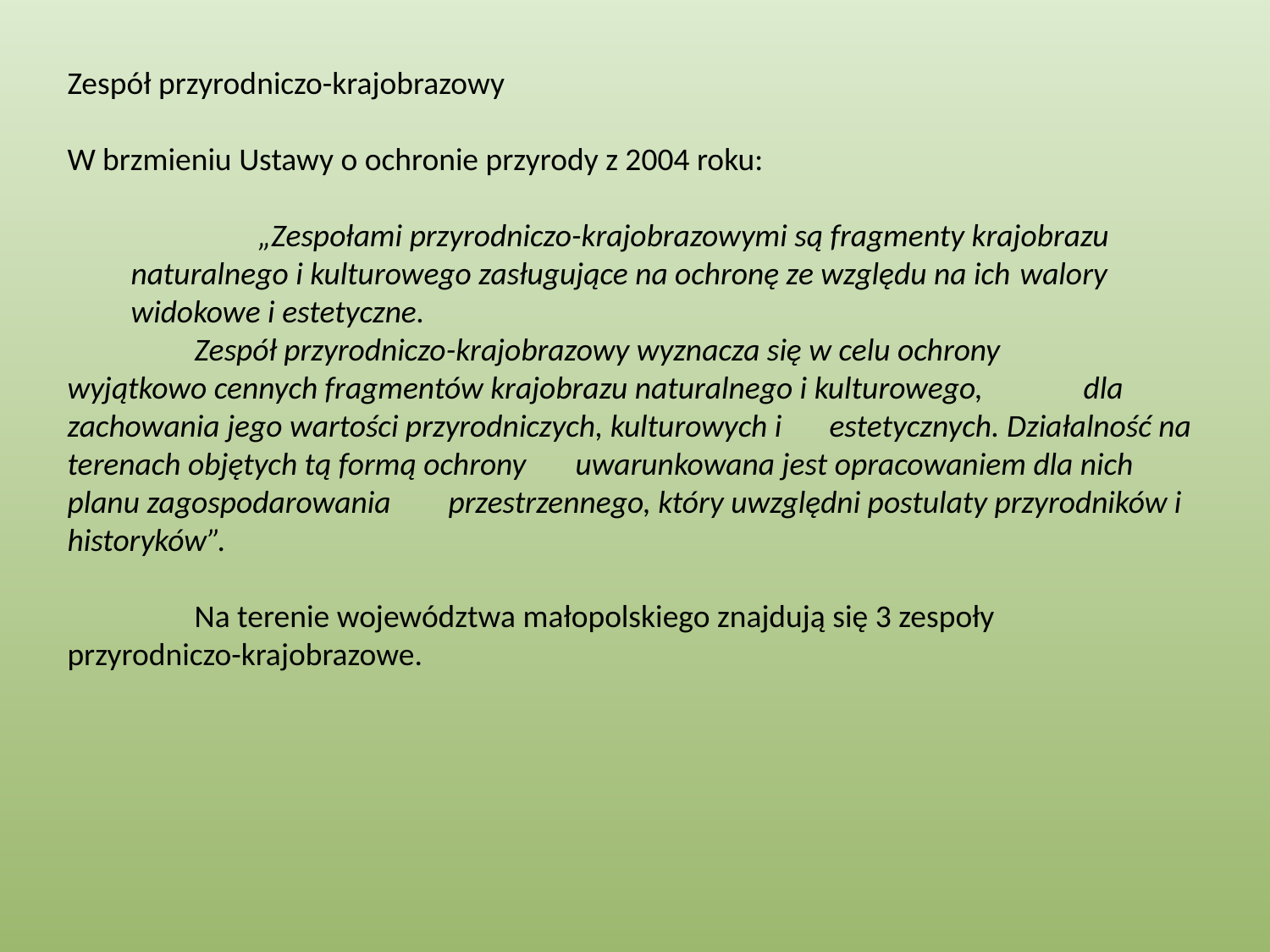

Zespół przyrodniczo-krajobrazowy

W brzmieniu Ustawy o ochronie przyrody z 2004 roku:

	„Zespołami przyrodniczo-krajobrazowymi są fragmenty krajobrazu 	naturalnego i kulturowego zasługujące na ochronę ze względu na ich 	walory widokowe i estetyczne.
	Zespół przyrodniczo-krajobrazowy wyznacza się w celu ochrony 	wyjątkowo cennych fragmentów krajobrazu naturalnego i kulturowego, 	dla zachowania jego wartości przyrodniczych, kulturowych i 	estetycznych. Działalność na terenach objętych tą formą ochrony 	uwarunkowana jest opracowaniem dla nich planu zagospodarowania 	przestrzennego, który uwzględni postulaty przyrodników i historyków”.

	Na terenie województwa małopolskiego znajdują się 3 zespoły 	przyrodniczo-krajobrazowe.